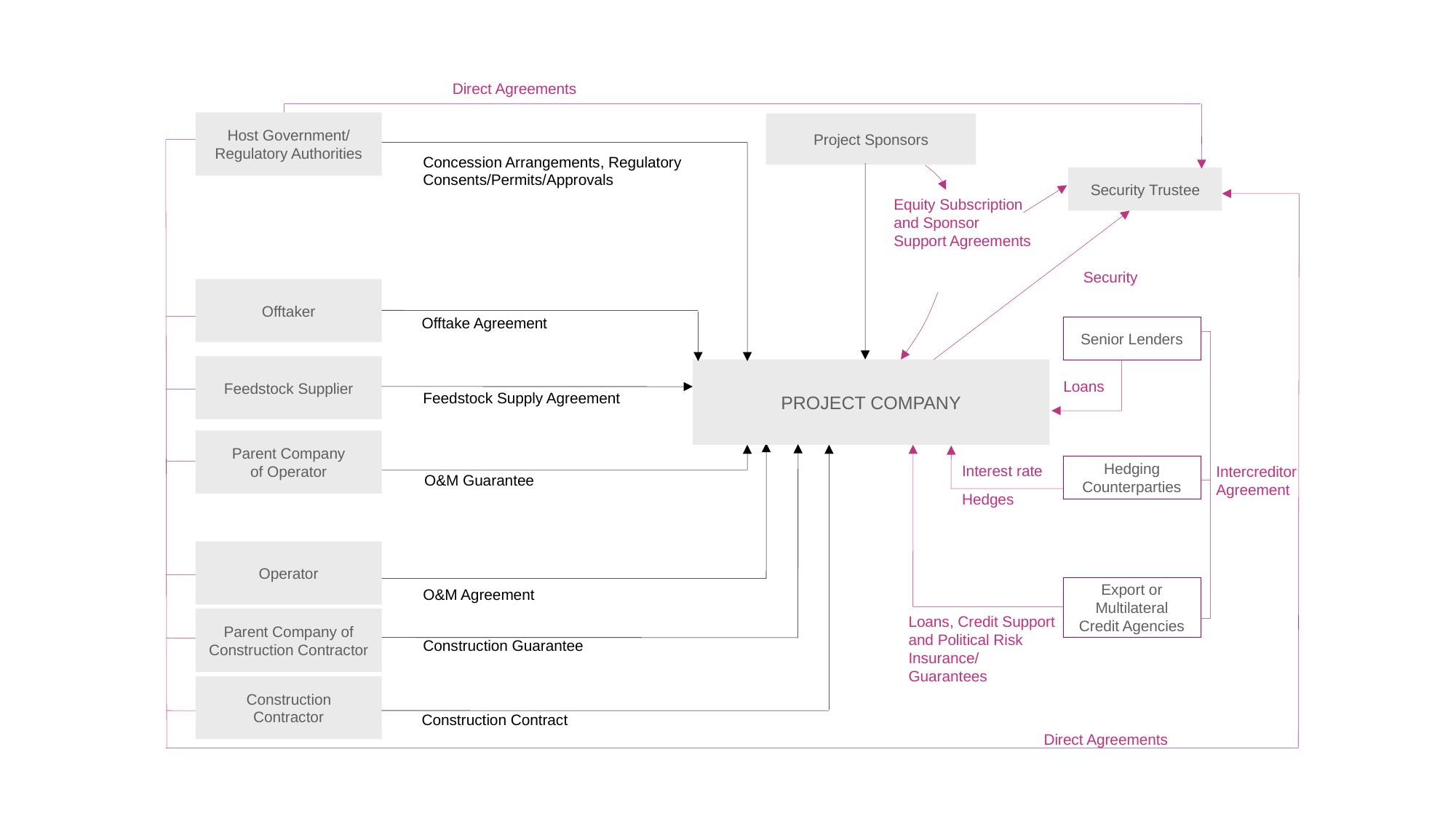

Direct Agreements

Host Government/
Regulatory Authorities
Project Sponsors

Concession Arrangements, Regulatory Consents/Permits/Approvals

Security Trustee

Equity Subscription and Sponsor
Support Agreements

Security
Offtaker

Offtake Agreement

Senior Lenders

Feedstock Supplier
PROJECT COMPANY

Loans
Feedstock Supply Agreement

Parent Company
of Operator

Interest rate
Hedging
Counterparties
Intercreditor
Agreement

O&M Guarantee

Hedges

Operator

Export or
Multilateral
Credit Agencies

O&M Agreement

Loans, Credit Support and Political Risk Insurance/ Guarantees
Parent Company of
Construction Contractor
Construction Guarantee

Construction
Contractor
Construction Contract

Direct Agreements